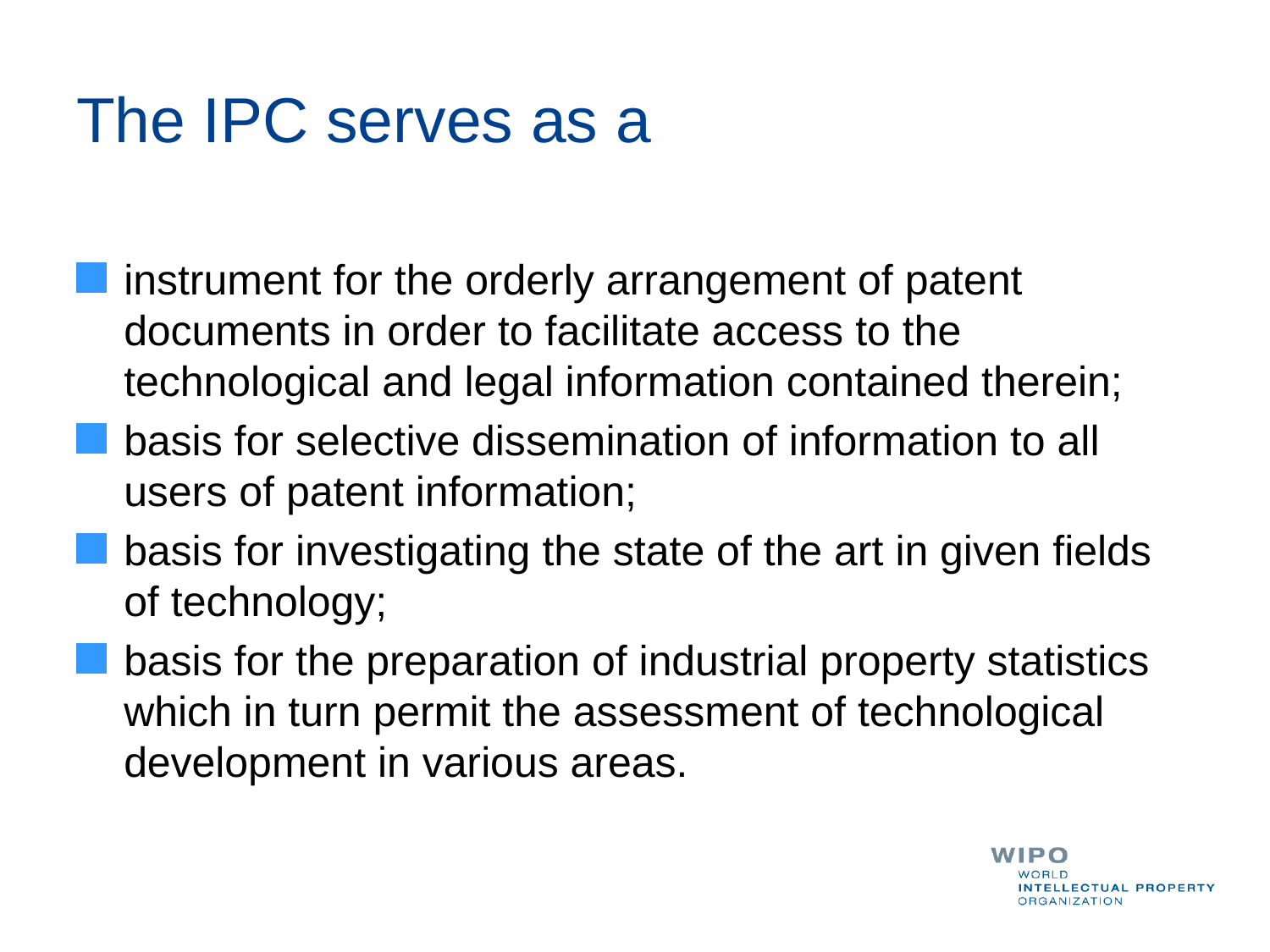

# The IPC serves as a
instrument for the orderly arrangement of patent documents in order to facilitate access to the technological and legal information contained therein;
basis for selective dissemination of information to all users of patent information;
basis for investigating the state of the art in given fields of technology;
basis for the preparation of industrial property statistics which in turn permit the assessment of technological development in various areas.